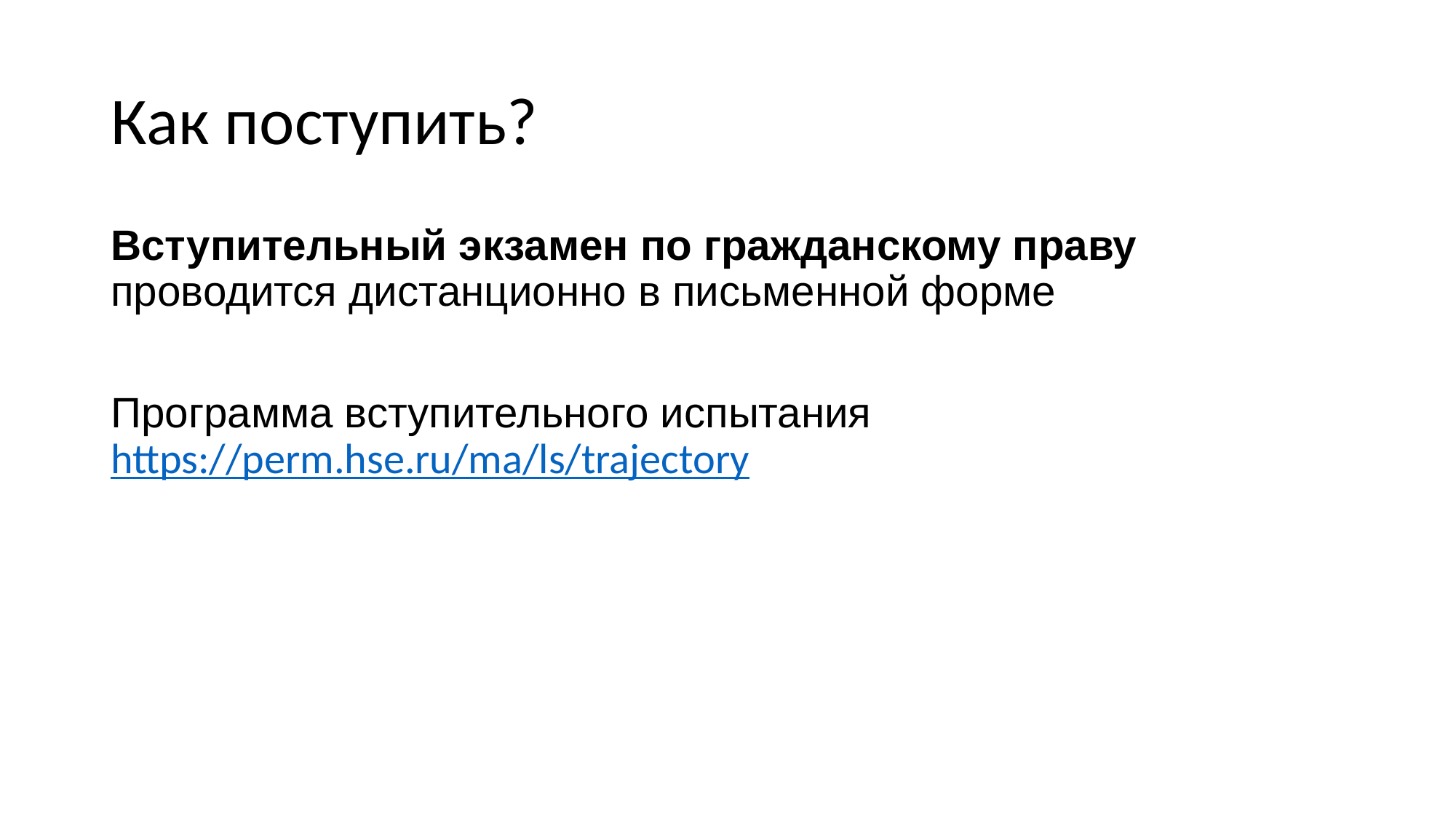

# Как поступить?
Вступительный экзамен по гражданскому праву проводится дистанционно в письменной форме

Программа вступительного испытания https://perm.hse.ru/ma/ls/trajectory